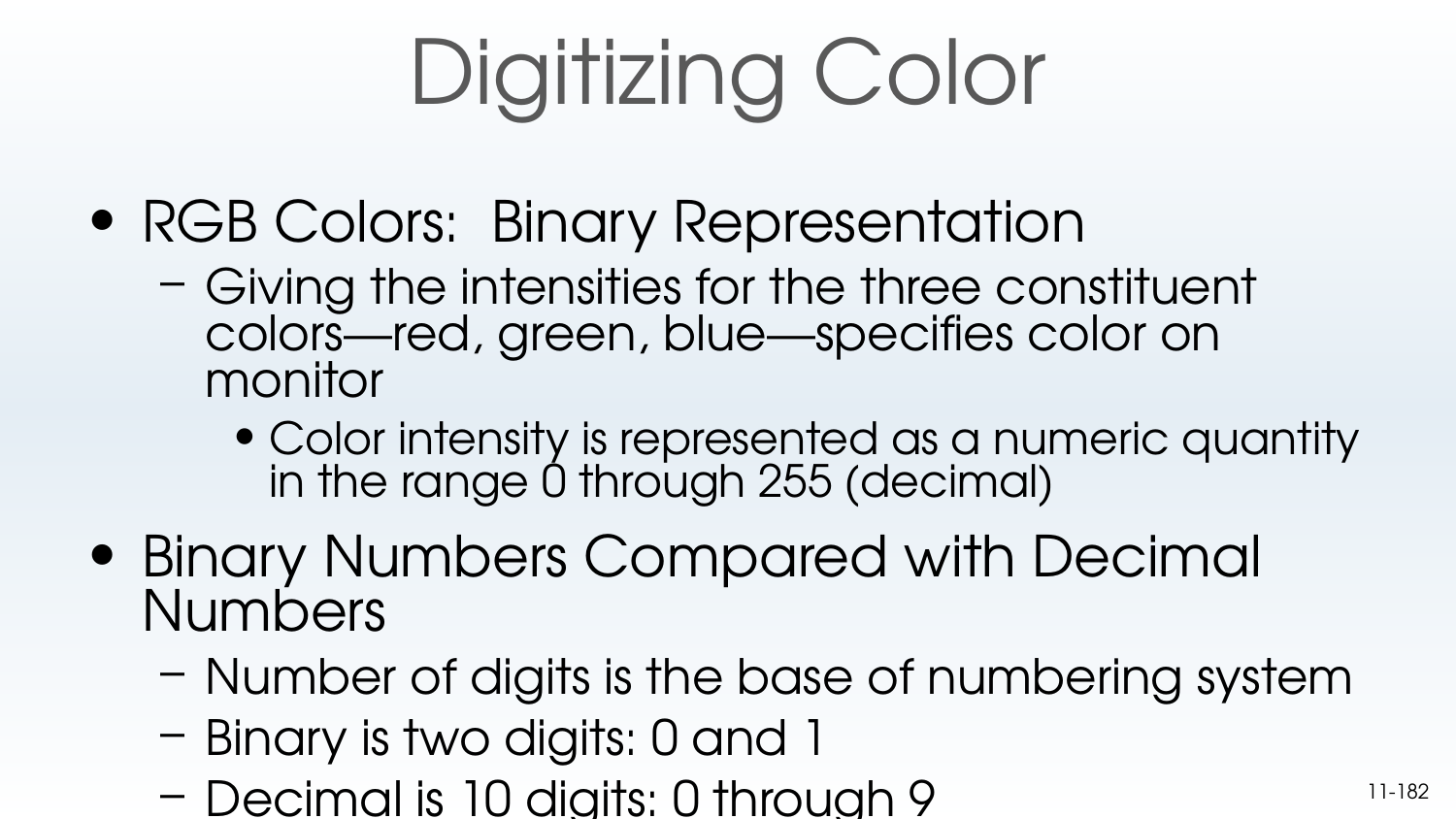

Digitizing Color
RGB Colors:  Binary Representation
Giving the intensities for the three constituent colors—red, green, blue—specifies color on monitor
Color intensity is represented as a numeric quantity in the range 0 through 255 (decimal)
Binary Numbers Compared with Decimal Numbers
Number of digits is the base of numbering system
Binary is two digits: 0 and 1
Decimal is 10 digits: 0 through 9
Hexadecimal is 16 digits: 0 through 9, A through F
11-182